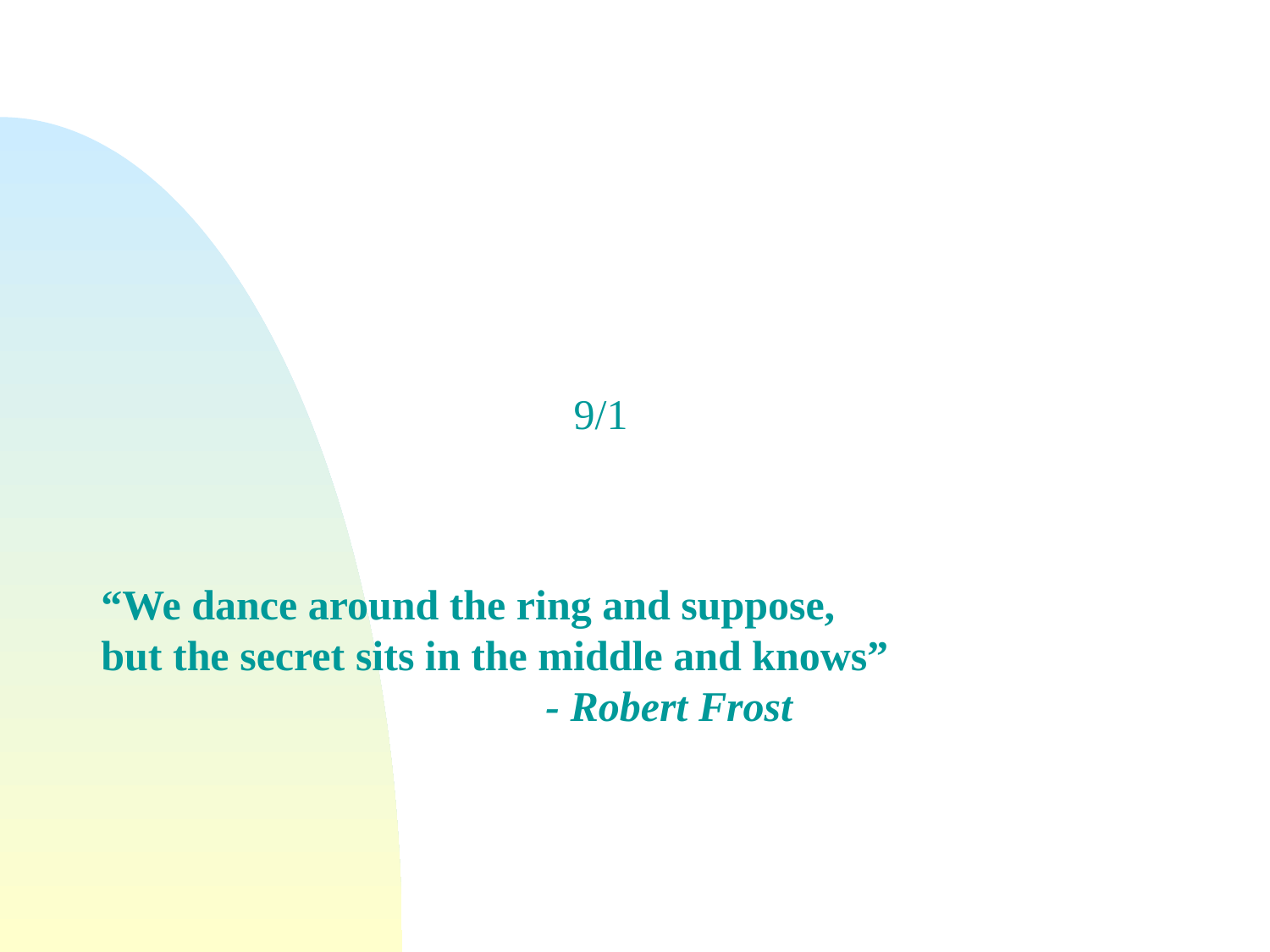

9/1
“We dance around the ring and suppose,
but the secret sits in the middle and knows”
                                          - Robert Frost